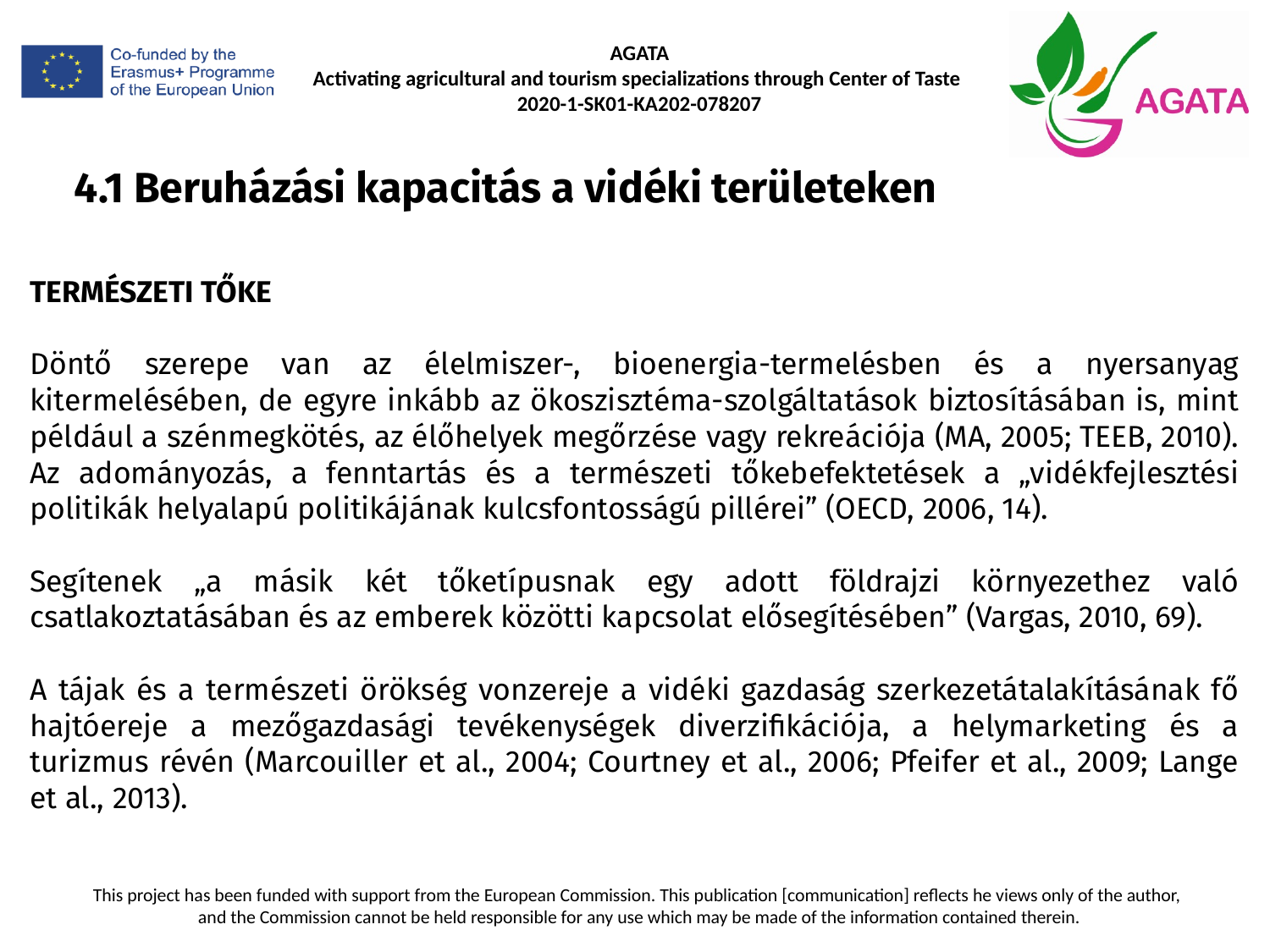

# 4.1 Beruházási kapacitás a vidéki területeken
TERMÉSZETI TŐKE

Döntő szerepe van az élelmiszer-, bioenergia-termelésben és a nyersanyag kitermelésében, de egyre inkább az ökoszisztéma-szolgáltatások biztosításában is, mint például a szénmegkötés, az élőhelyek megőrzése vagy rekreációja (MA, 2005; TEEB, 2010). Az adományozás, a fenntartás és a természeti tőkebefektetések a „vidékfejlesztési politikák helyalapú politikájának kulcsfontosságú pillérei” (OECD, 2006, 14).

Segítenek „a másik két tőketípusnak egy adott földrajzi környezethez való csatlakoztatásában és az emberek közötti kapcsolat elősegítésében” (Vargas, 2010, 69).

A tájak és a természeti örökség vonzereje a vidéki gazdaság szerkezetátalakításának fő hajtóereje a mezőgazdasági tevékenységek diverzifikációja, a helymarketing és a turizmus révén (Marcouiller et al., 2004; Courtney et al., 2006; Pfeifer et al., 2009; Lange et al., 2013).